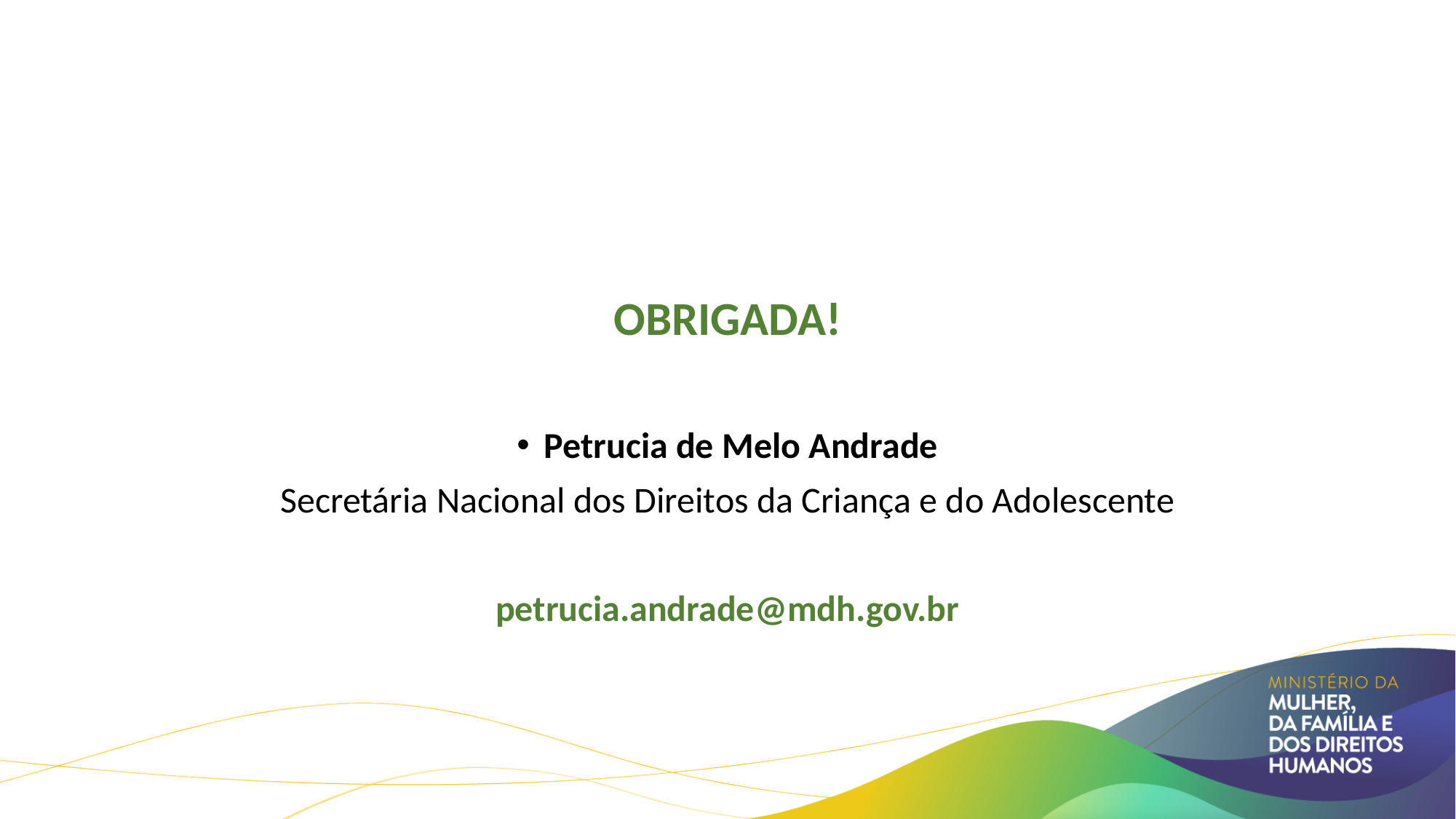

obrigada!

Petrucia de Melo Andrade
Secretária Nacional dos Direitos da Criança e do Adolescente

petrucia.andrade@mdh.gov.br